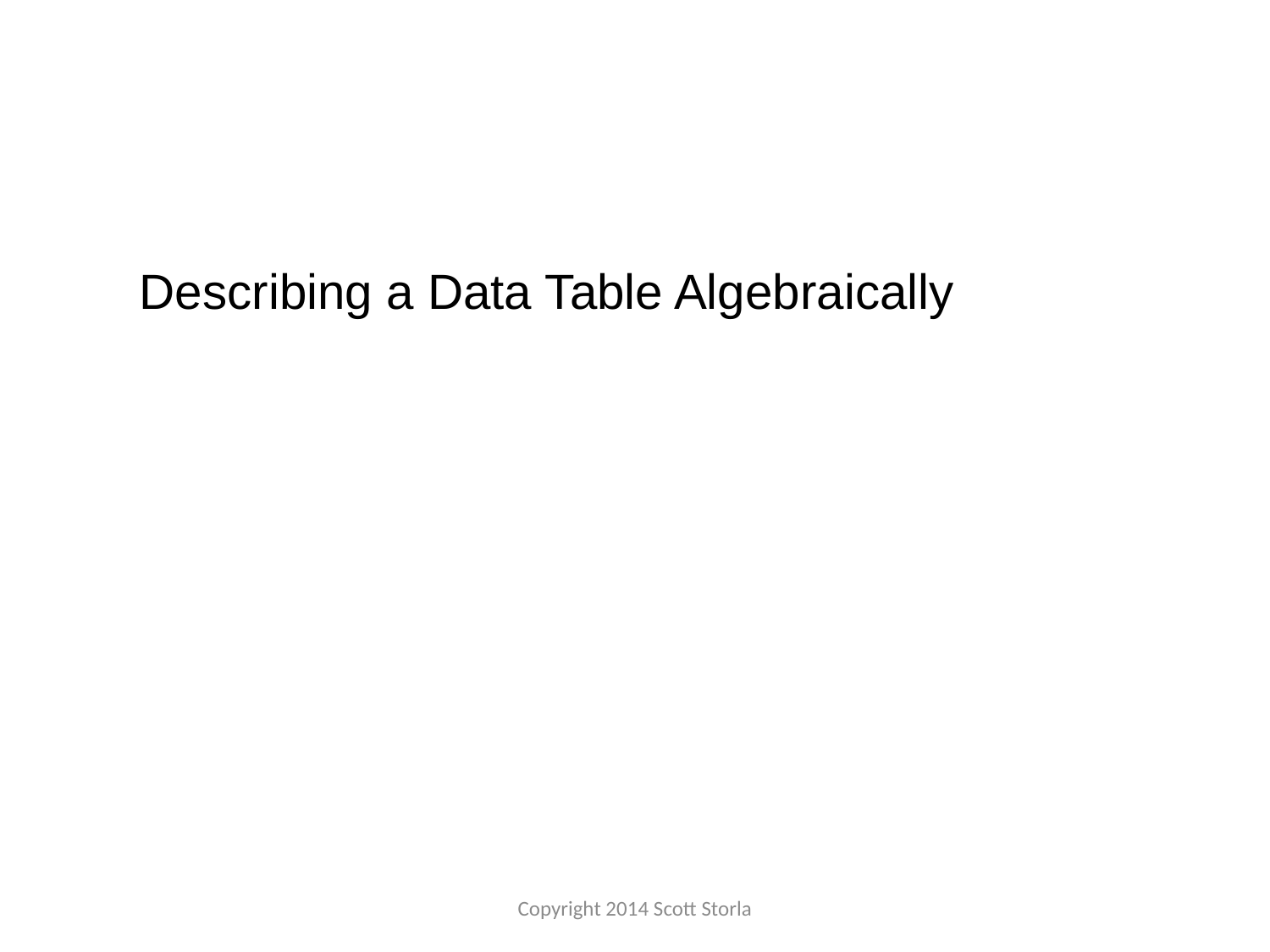

Describing a Data Table Algebraically
Copyright 2014 Scott Storla